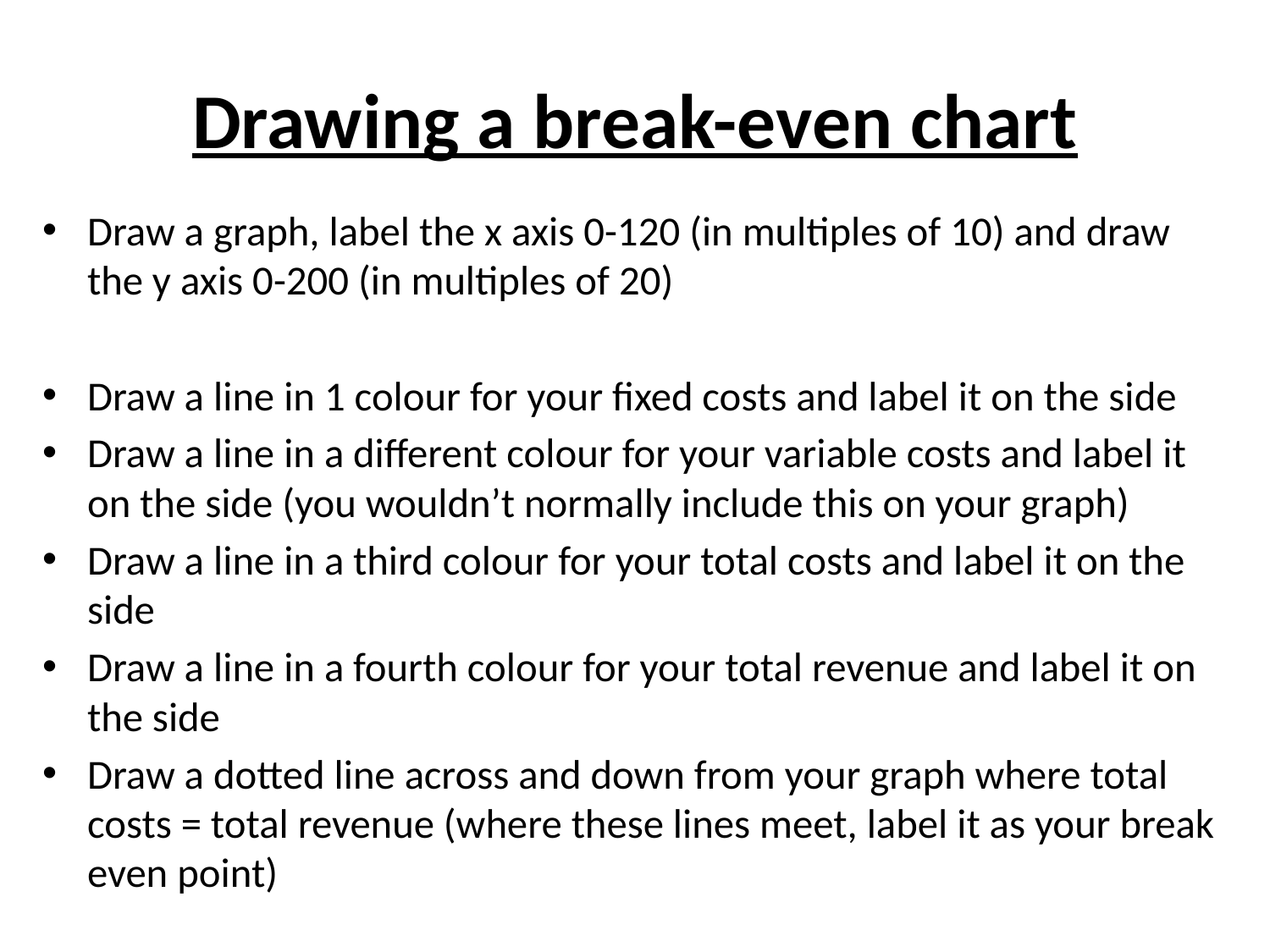

# Drawing a break-even chart
Draw a graph, label the x axis 0-120 (in multiples of 10) and draw the y axis 0-200 (in multiples of 20)

Draw a line in 1 colour for your fixed costs and label it on the side
Draw a line in a different colour for your variable costs and label it on the side (you wouldn’t normally include this on your graph)
Draw a line in a third colour for your total costs and label it on the side
Draw a line in a fourth colour for your total revenue and label it on the side
Draw a dotted line across and down from your graph where total costs = total revenue (where these lines meet, label it as your break even point)